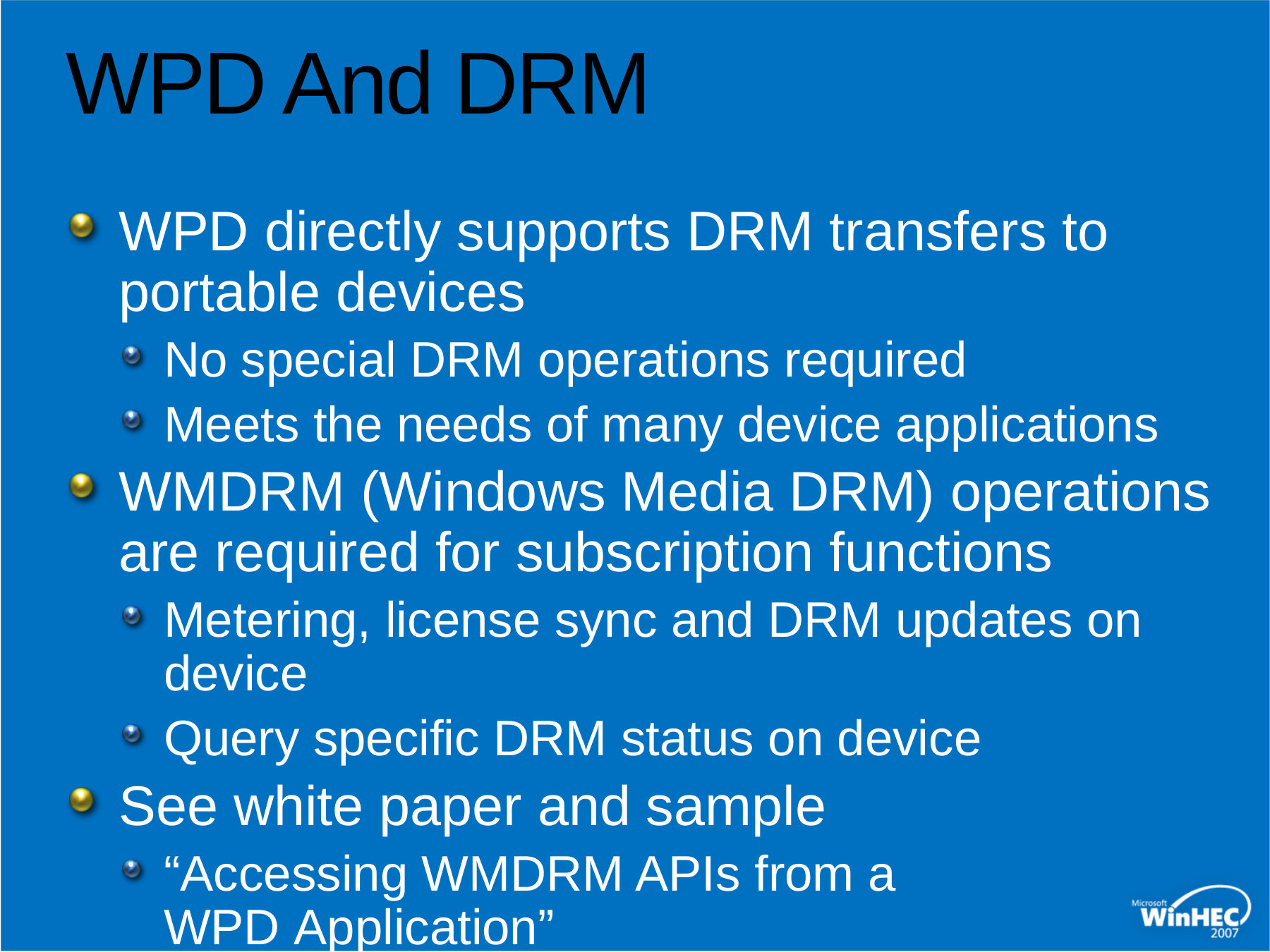

# WPD And DRM
WPD directly supports DRM transfers to portable devices
No special DRM operations required
Meets the needs of many device applications
WMDRM (Windows Media DRM) operations are required for subscription functions
Metering, license sync and DRM updates on device
Query specific DRM status on device
See white paper and sample
“Accessing WMDRM APIs from a
WPD Application”